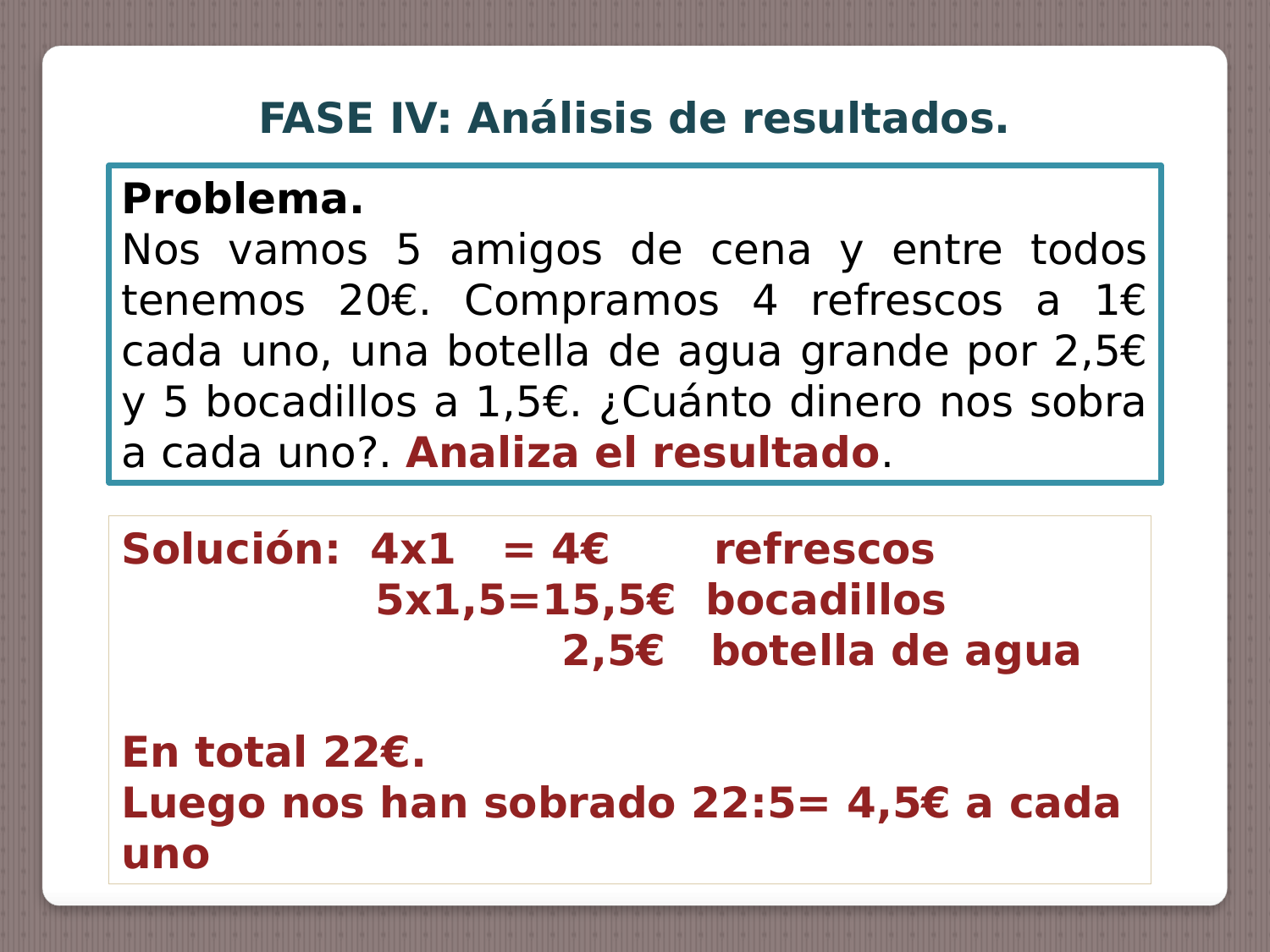

FASE IV: Análisis de resultados.
Problema.
Nos vamos 5 amigos de cena y entre todos tenemos 20€. Compramos 4 refrescos a 1€ cada uno, una botella de agua grande por 2,5€ y 5 bocadillos a 1,5€. ¿Cuánto dinero nos sobra a cada uno?. Analiza el resultado.
Solución:  4x1   = 4€       refrescos
  		5x1,5=15,5€  bocadillos
                  	    2,5€   botella de agua

En total 22€.
Luego nos han sobrado 22:5= 4,5€ a cada uno